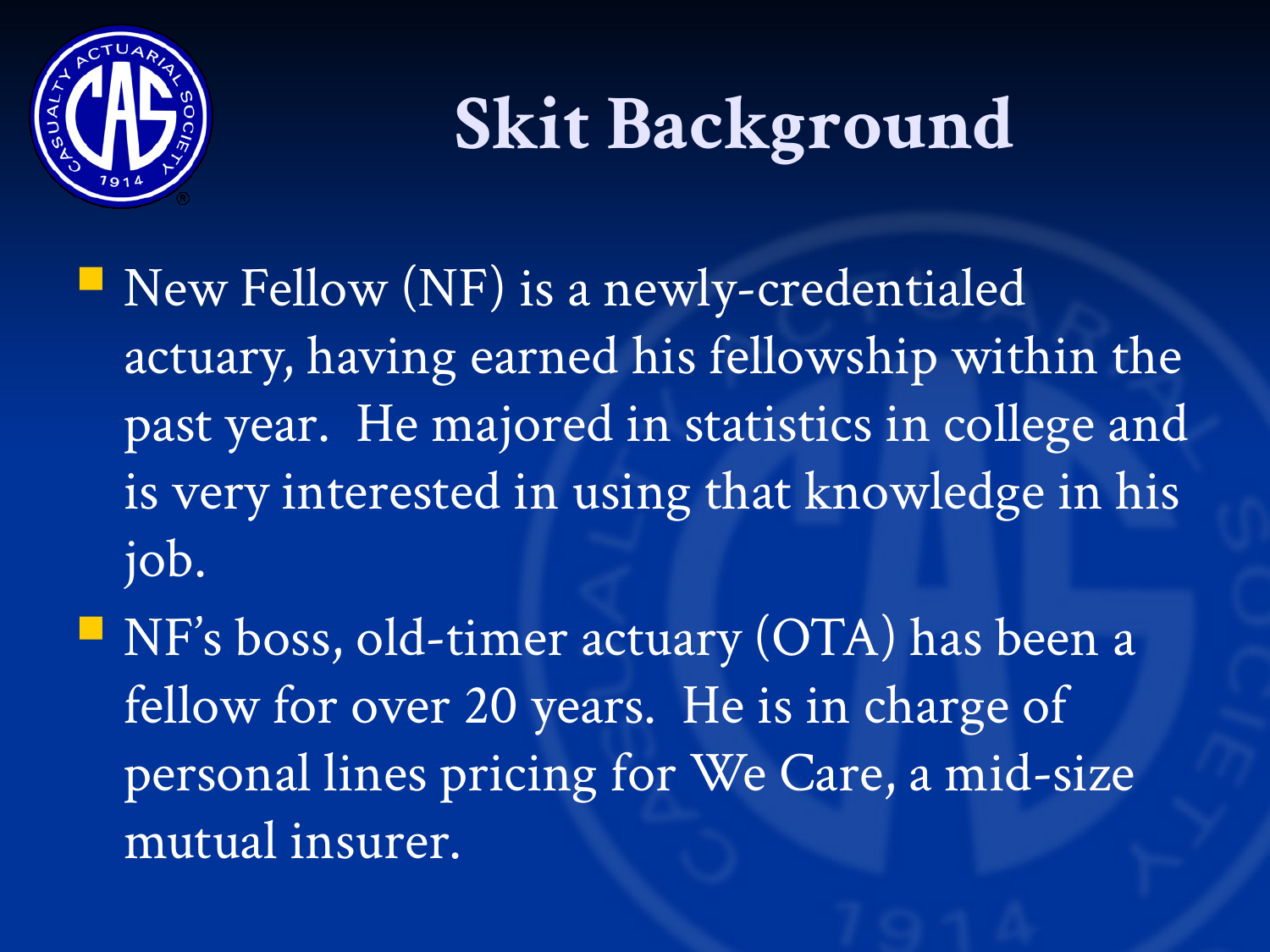

# Skit Background
New Fellow (NF) is a newly-credentialed actuary, having earned his fellowship within the past year.  He majored in statistics in college and is very interested in using that knowledge in his job.
NF’s boss, old-timer actuary (OTA) has been a fellow for over 20 years.  He is in charge of personal lines pricing for We Care, a mid-size mutual insurer.